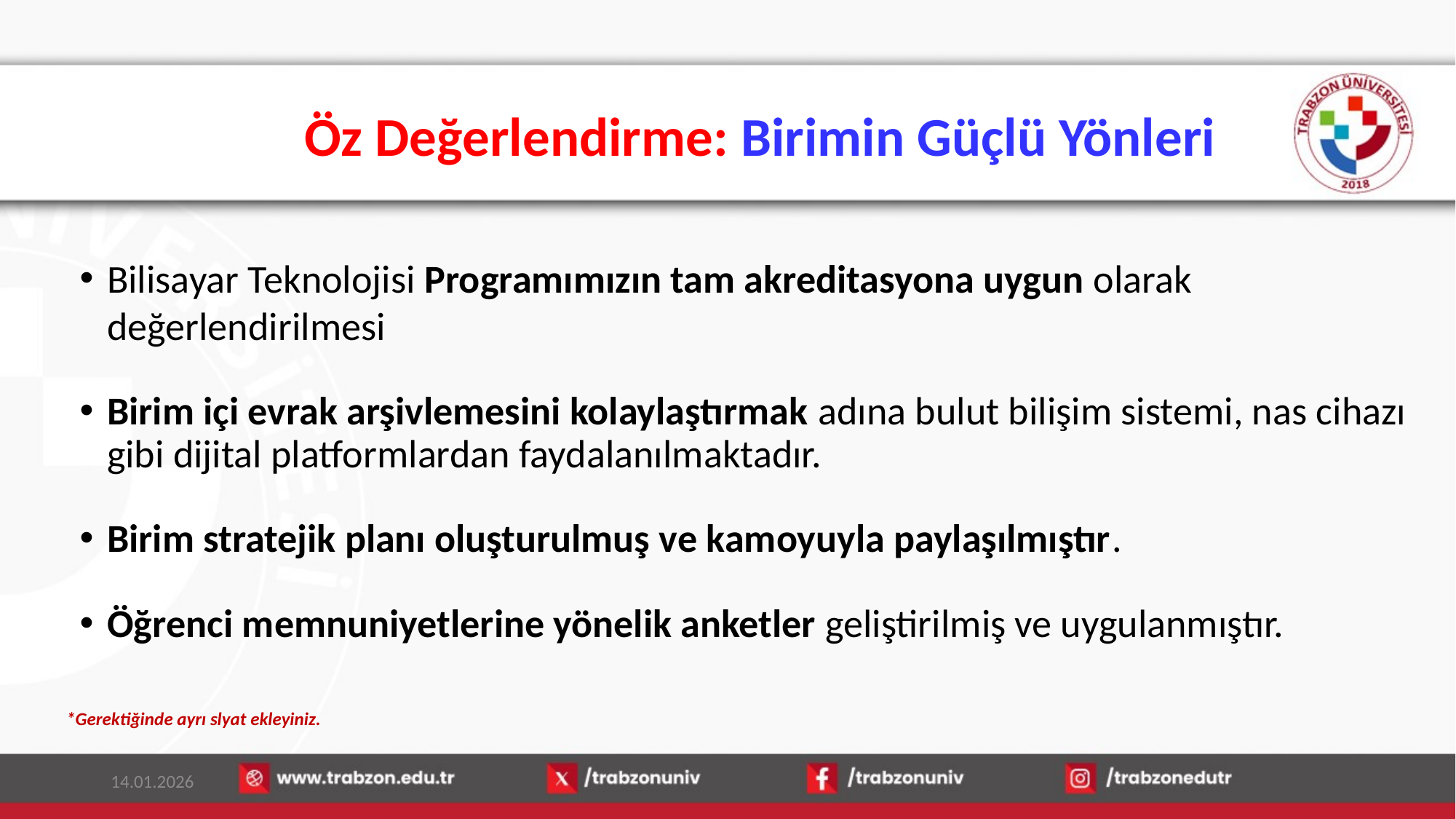

# Öz Değerlendirme: Birimin Güçlü Yönleri
Bilisayar Teknolojisi Programımızın tam akreditasyona uygun olarak değerlendirilmesi
Birim içi evrak arşivlemesini kolaylaştırmak adına bulut bilişim sistemi, nas cihazı gibi dijital platformlardan faydalanılmaktadır.
Birim stratejik planı oluşturulmuş ve kamoyuyla paylaşılmıştır.
Öğrenci memnuniyetlerine yönelik anketler geliştirilmiş ve uygulanmıştır.
*Gerektiğinde ayrı slyat ekleyiniz.
14.01.2026
73